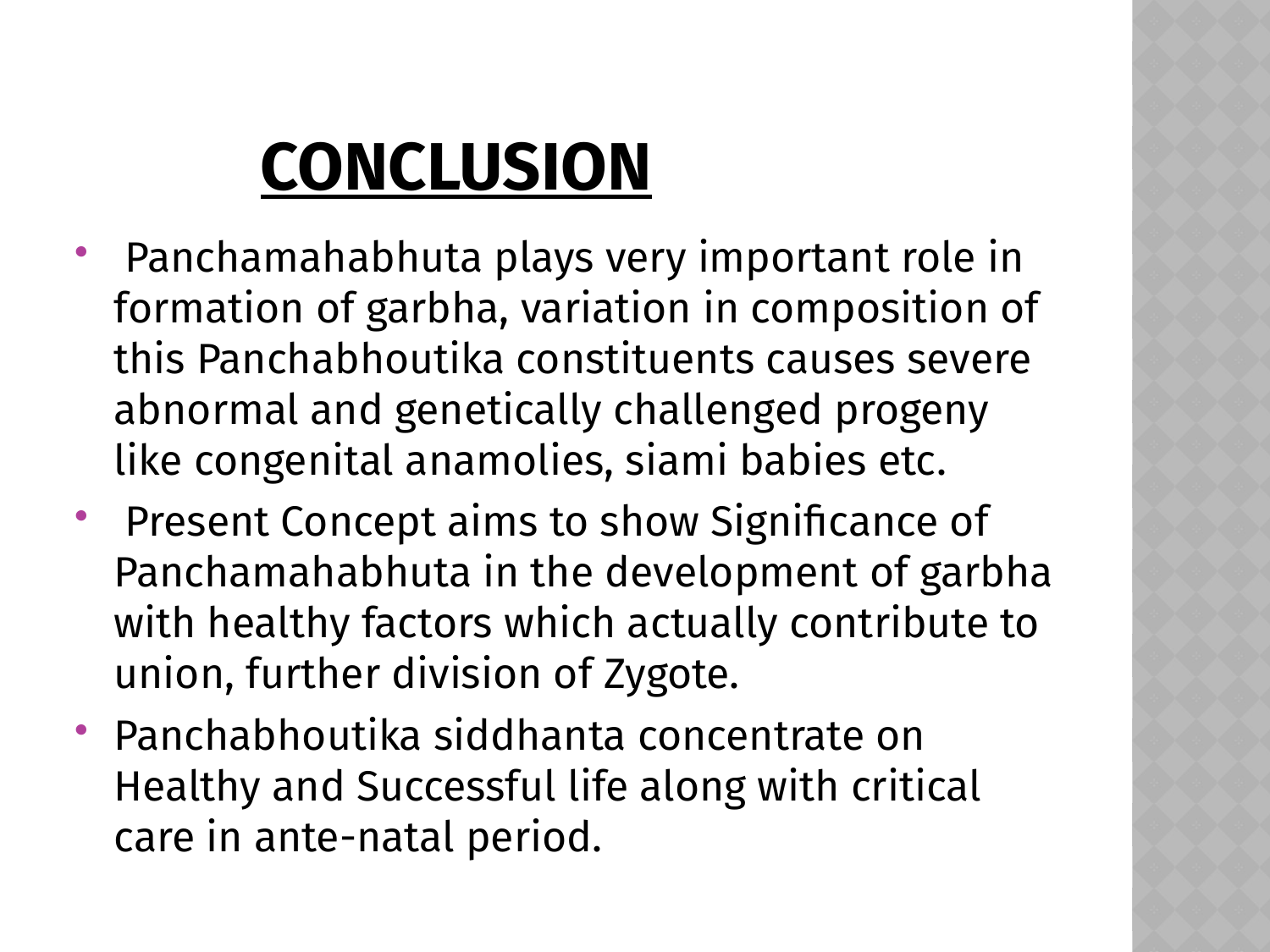

# conclusion
 Panchamahabhuta plays very important role in formation of garbha, variation in composition of this Panchabhoutika constituents causes severe abnormal and genetically challenged progeny like congenital anamolies, siami babies etc.
 Present Concept aims to show Significance of Panchamahabhuta in the development of garbha with healthy factors which actually contribute to union, further division of Zygote.
Panchabhoutika siddhanta concentrate on Healthy and Successful life along with critical care in ante-natal period.